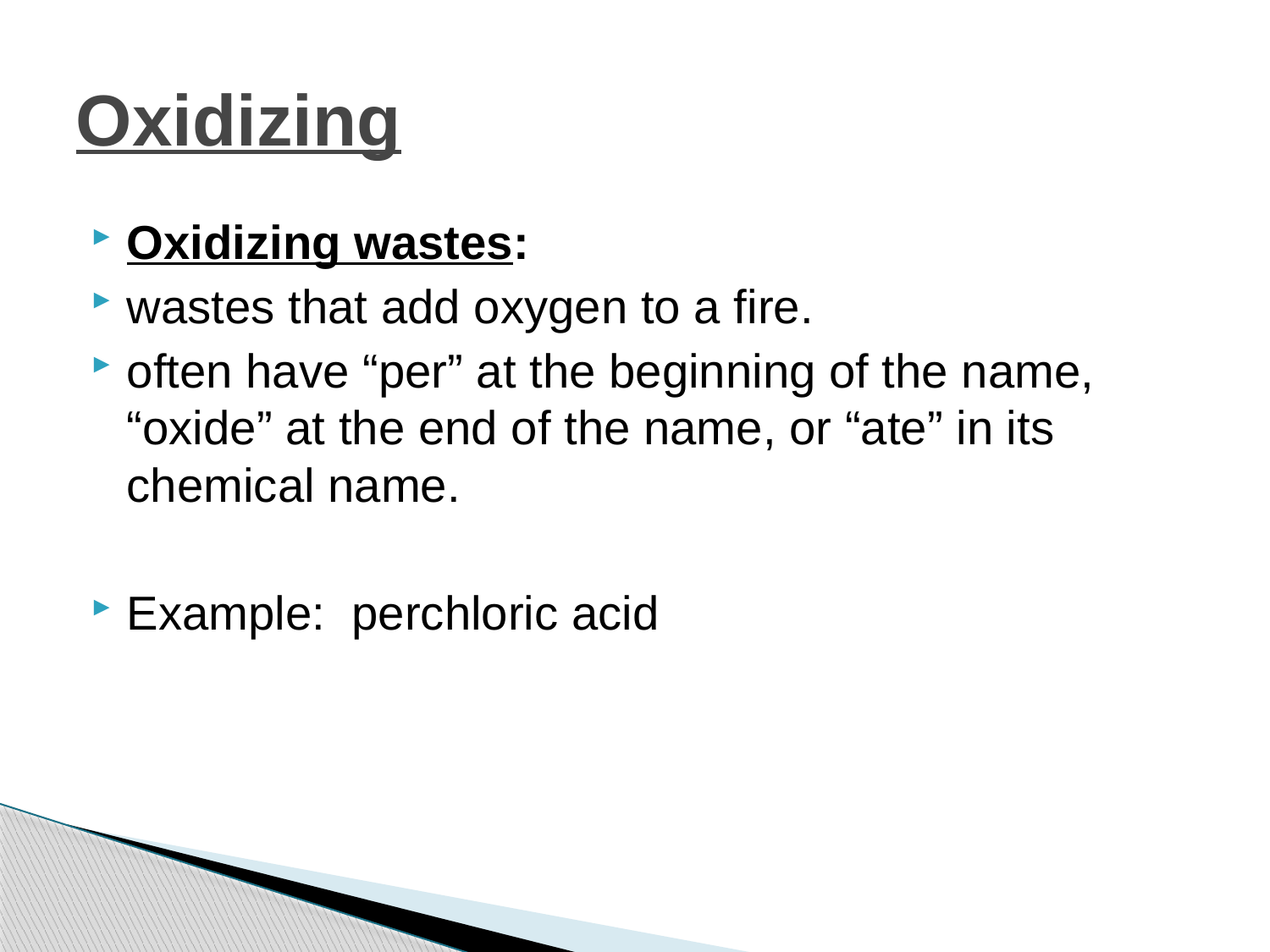

# Oxidizing
Oxidizing wastes:
wastes that add oxygen to a fire.
often have “per” at the beginning of the name, “oxide” at the end of the name, or “ate” in its chemical name.

Example:  perchloric acid